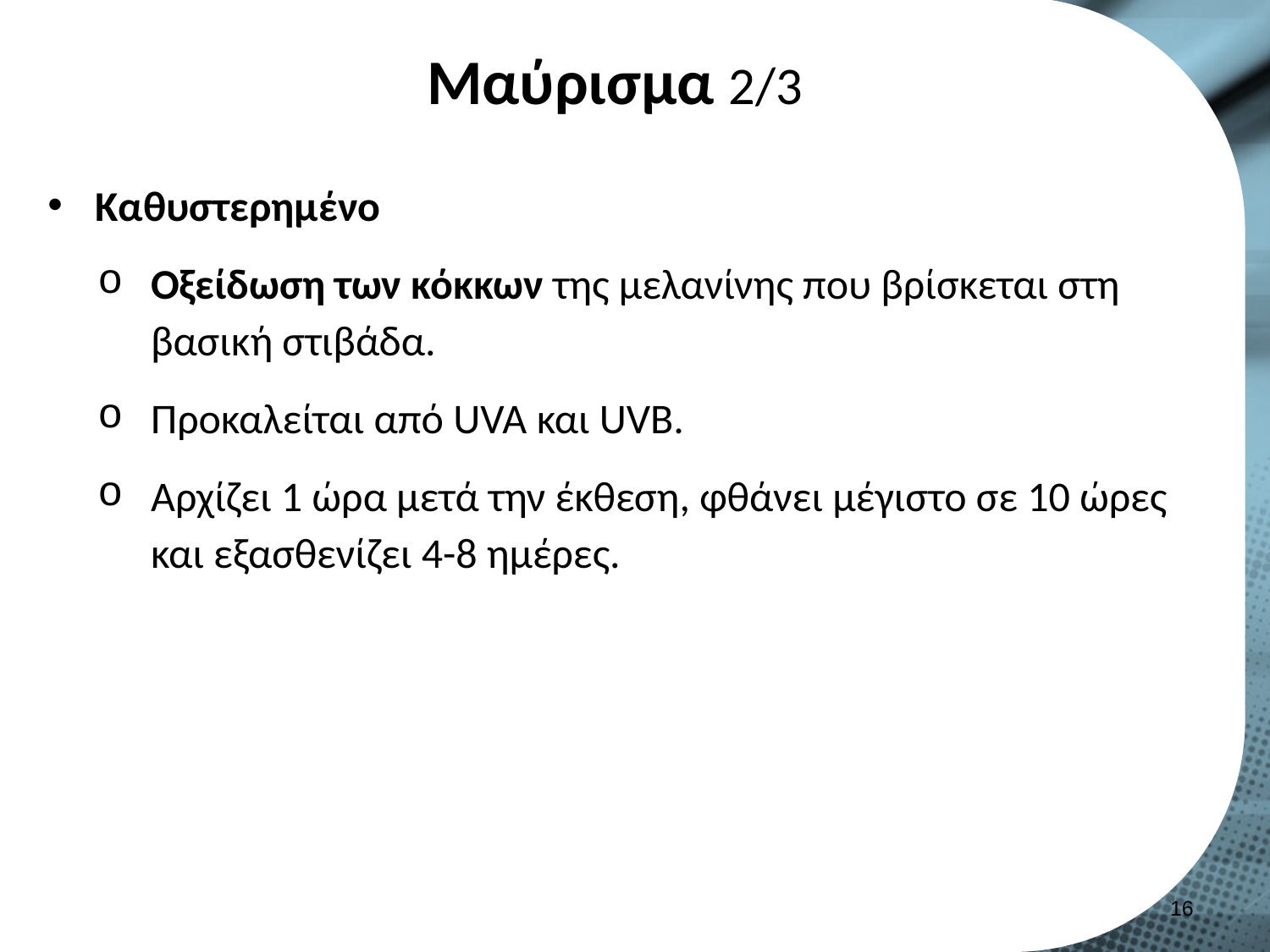

# Μαύρισμα 2/3
Καθυστερημένο
Οξείδωση των κόκκων της μελανίνης που βρίσκεται στη βασική στιβάδα.
Προκαλείται από UVA και UVB.
Αρχίζει 1 ώρα μετά την έκθεση, φθάνει μέγιστο σε 10 ώρες και εξασθενίζει 4-8 ημέρες.
16